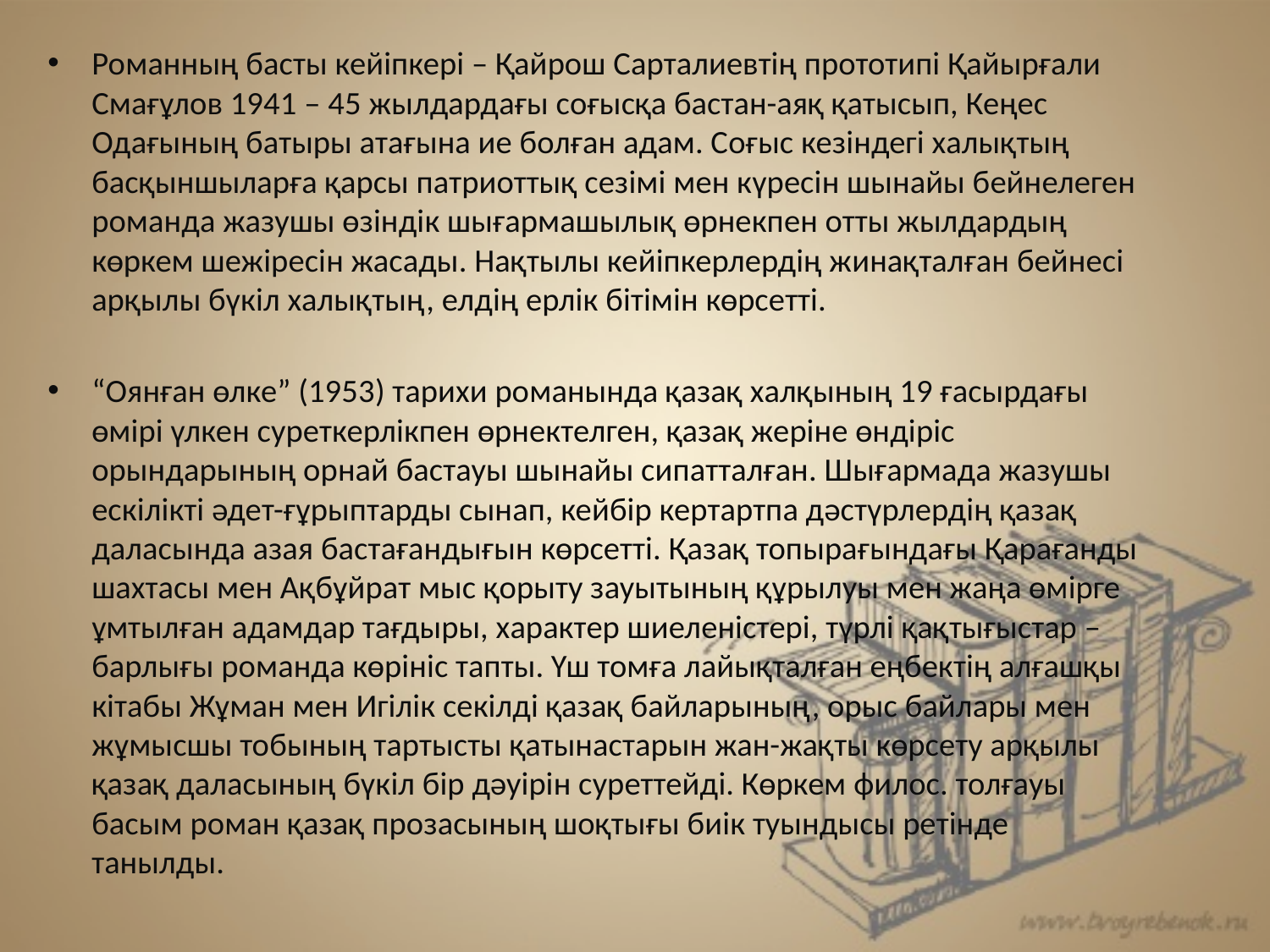

Романның басты кейіпкері – Қайрош Сарталиевтің прототипі Қайырғали Смағұлов 1941 – 45 жылдардағы соғысқа бастан-аяқ қатысып, Кеңес Одағының батыры атағына ие болған адам. Соғыс кезіндегі халықтың басқыншыларға қарсы патриоттық сезімі мен күресін шынайы бейнелеген романда жазушы өзіндік шығармашылық өрнекпен отты жылдардың көркем шежіресін жасады. Нақтылы кейіпкерлердің жинақталған бейнесі арқылы бүкіл халықтың, елдің ерлік бітімін көрсетті.

“Оянған өлке” (1953) тарихи романында қазақ халқының 19 ғасырдағы өмірі үлкен суреткерлікпен өрнектелген, қазақ жеріне өндіріс орындарының орнай бастауы шынайы сипатталған. Шығармада жазушы ескілікті әдет-ғұрыптарды сынап, кейбір кертартпа дәстүрлердің қазақ даласында азая бастағандығын көрсетті. Қазақ топырағындағы Қарағанды шахтасы мен Ақбұйрат мыс қорыту зауытының құрылуы мен жаңа өмірге ұмтылған адамдар тағдыры, характер шиеленістері, түрлі қақтығыстар – барлығы романда көрініс тапты. Үш томға лайықталған еңбектің алғашқы кітабы Жұман мен Игілік секілді қазақ байларының, орыс байлары мен жұмысшы тобының тартысты қатынастарын жан-жақты көрсету арқылы қазақ даласының бүкіл бір дәуірін суреттейді. Көркем филос. толғауы басым роман қазақ прозасының шоқтығы биік туындысы ретінде танылды.